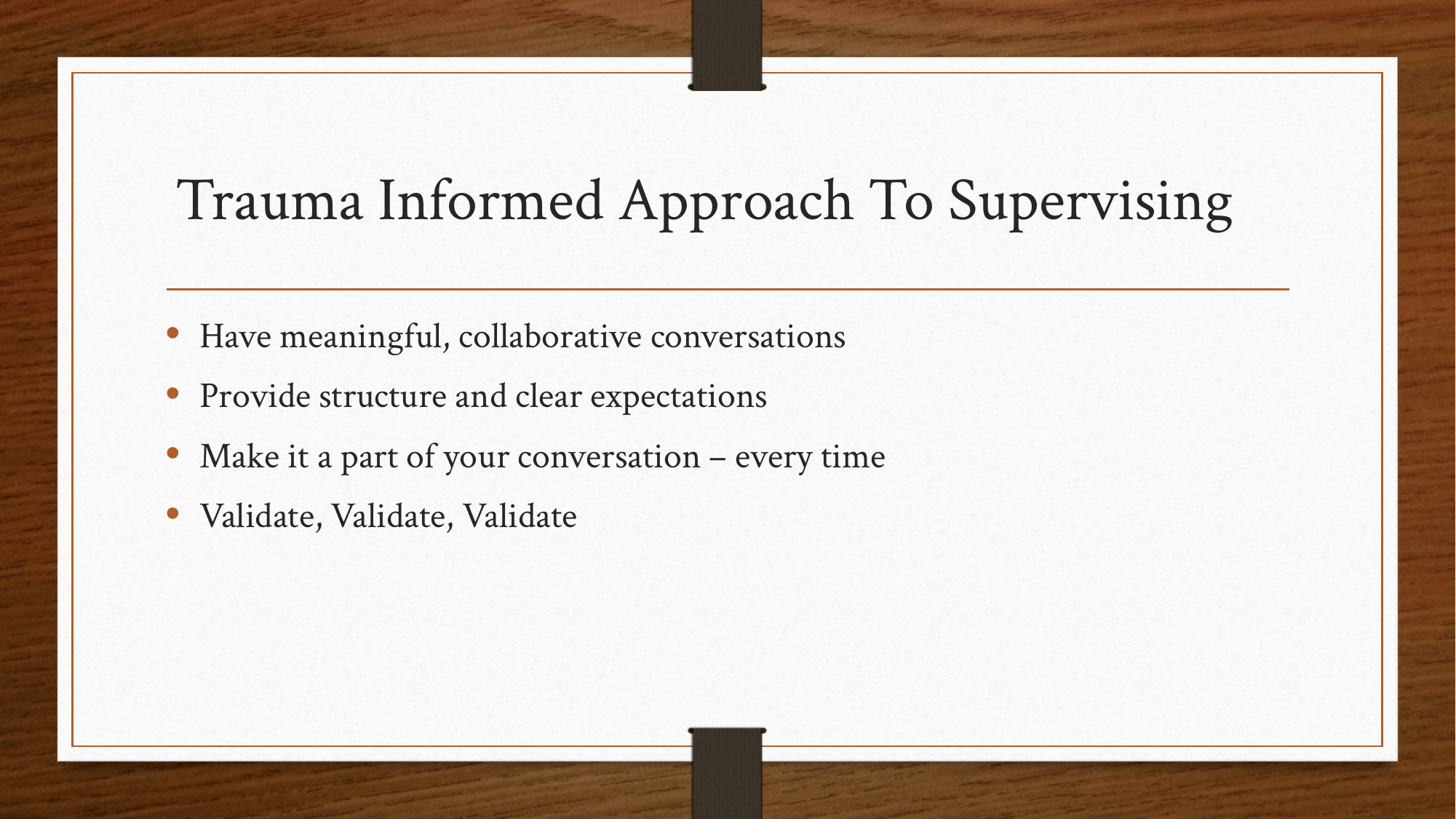

# Trauma Informed Approach To Supervising
Have meaningful, collaborative conversations
Provide structure and clear expectations
Make it a part of your conversation – every time
Validate, Validate, Validate